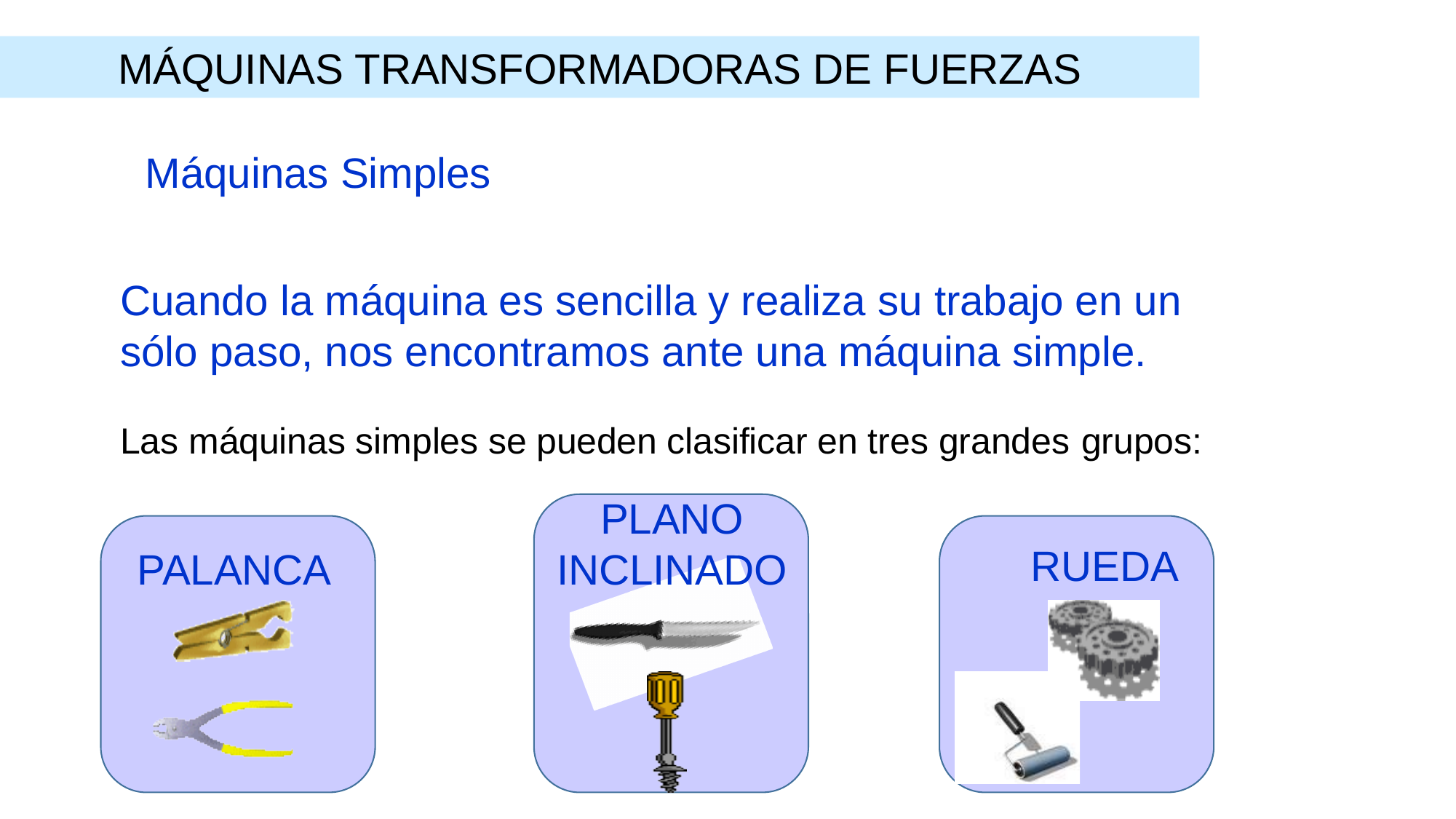

MÁQUINAS TRANSFORMADORAS DE FUERZAS
Máquinas Simples
Cuando la máquina es sencilla y realiza su trabajo en un sólo paso, nos encontramos ante una máquina simple.
Las máquinas simples se pueden clasificar en tres grandes grupos:
PLANO INCLINADO

RUEDA
PALANCA